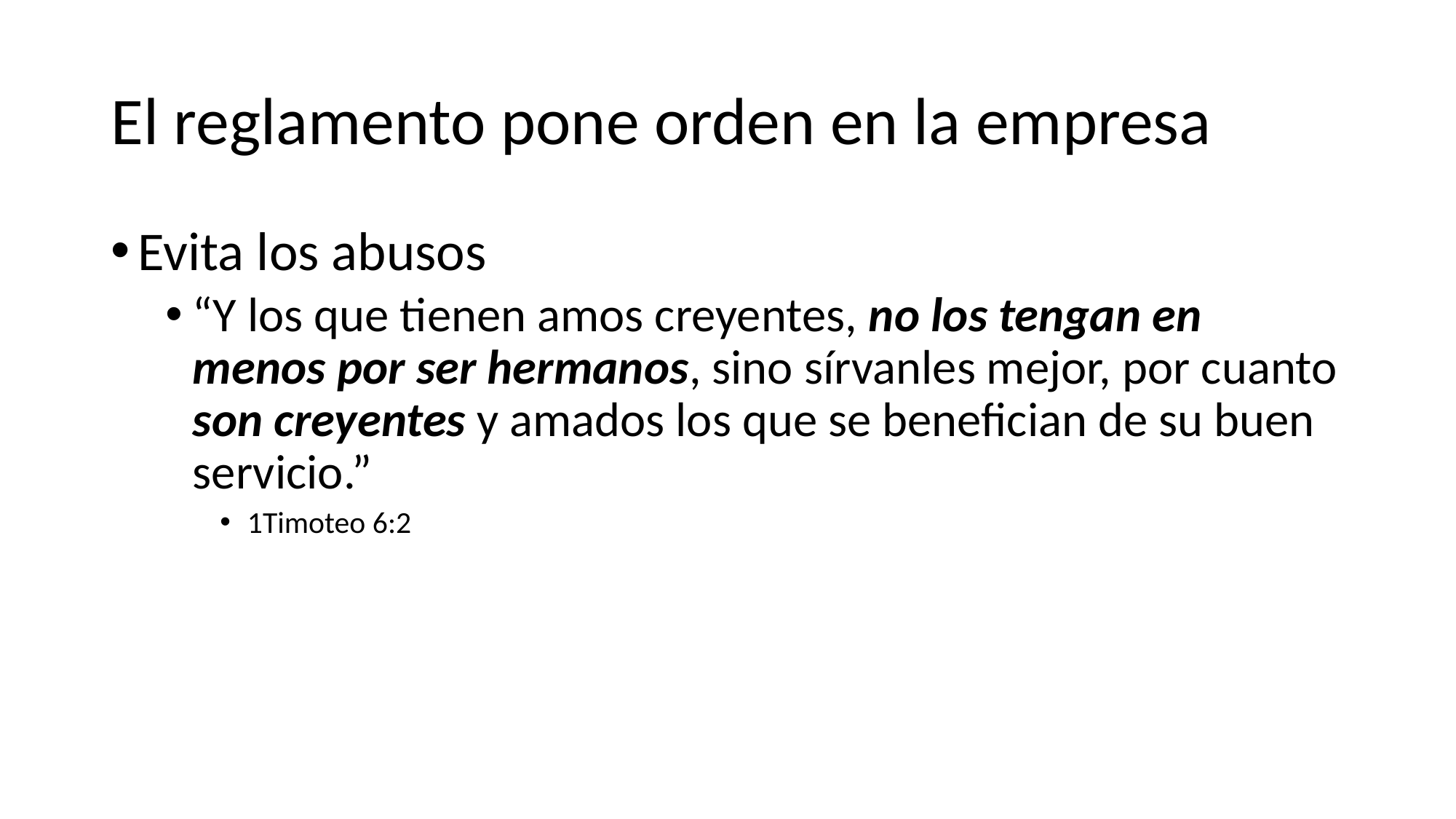

# El reglamento pone orden en la empresa
Evita los abusos
“Y los que tienen amos creyentes, no los tengan en menos por ser hermanos, sino sírvanles mejor, por cuanto son creyentes y amados los que se benefician de su buen servicio.”
1Timoteo 6:2